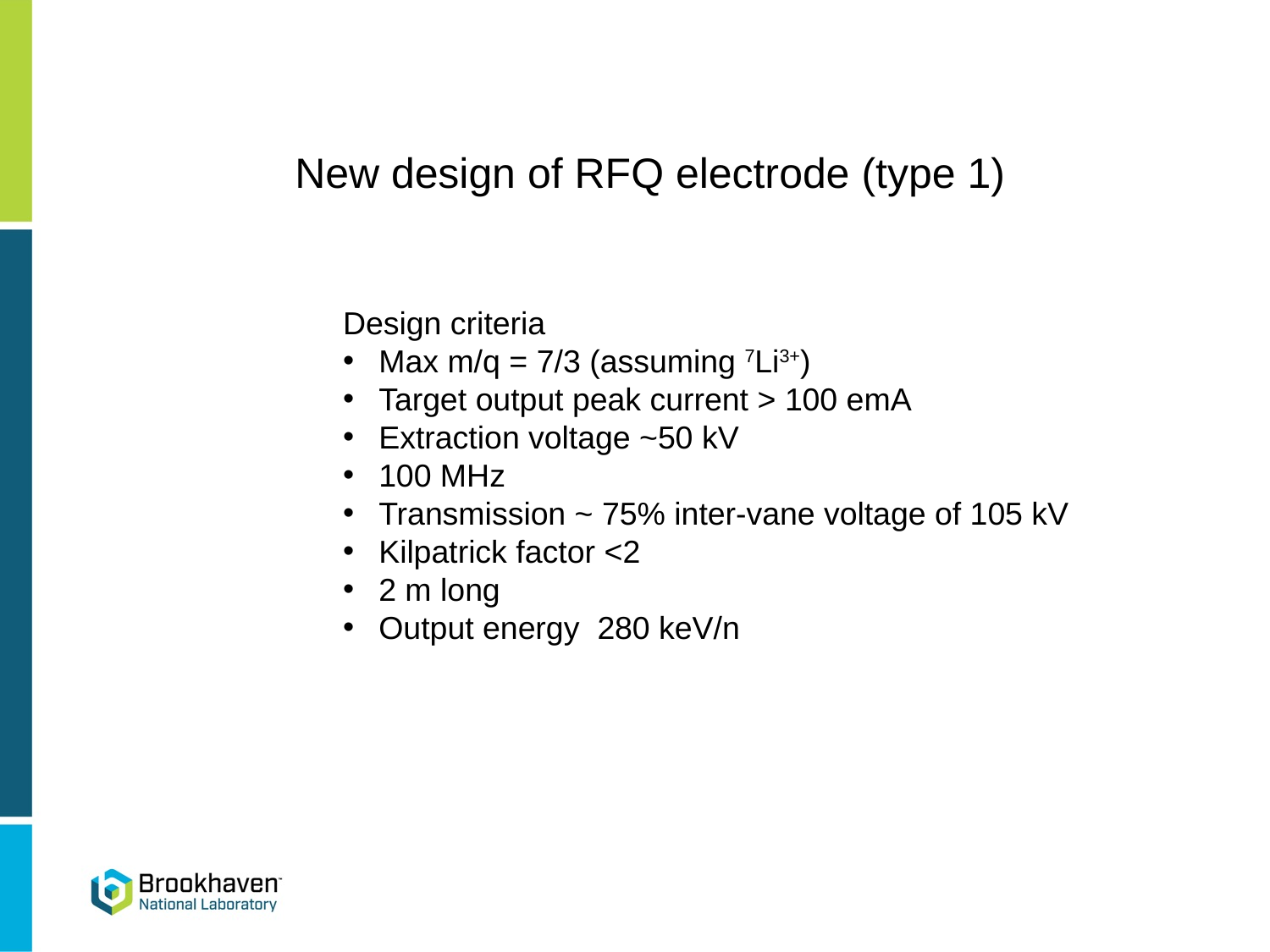

New design of RFQ electrode (type 1)
Design criteria
Max m/q = 7/3 (assuming 7Li3+)
Target output peak current > 100 emA
Extraction voltage ~50 kV
100 MHz
Transmission ~ 75% inter-vane voltage of 105 kV
Kilpatrick factor <2
2 m long
Output energy  280 keV/n